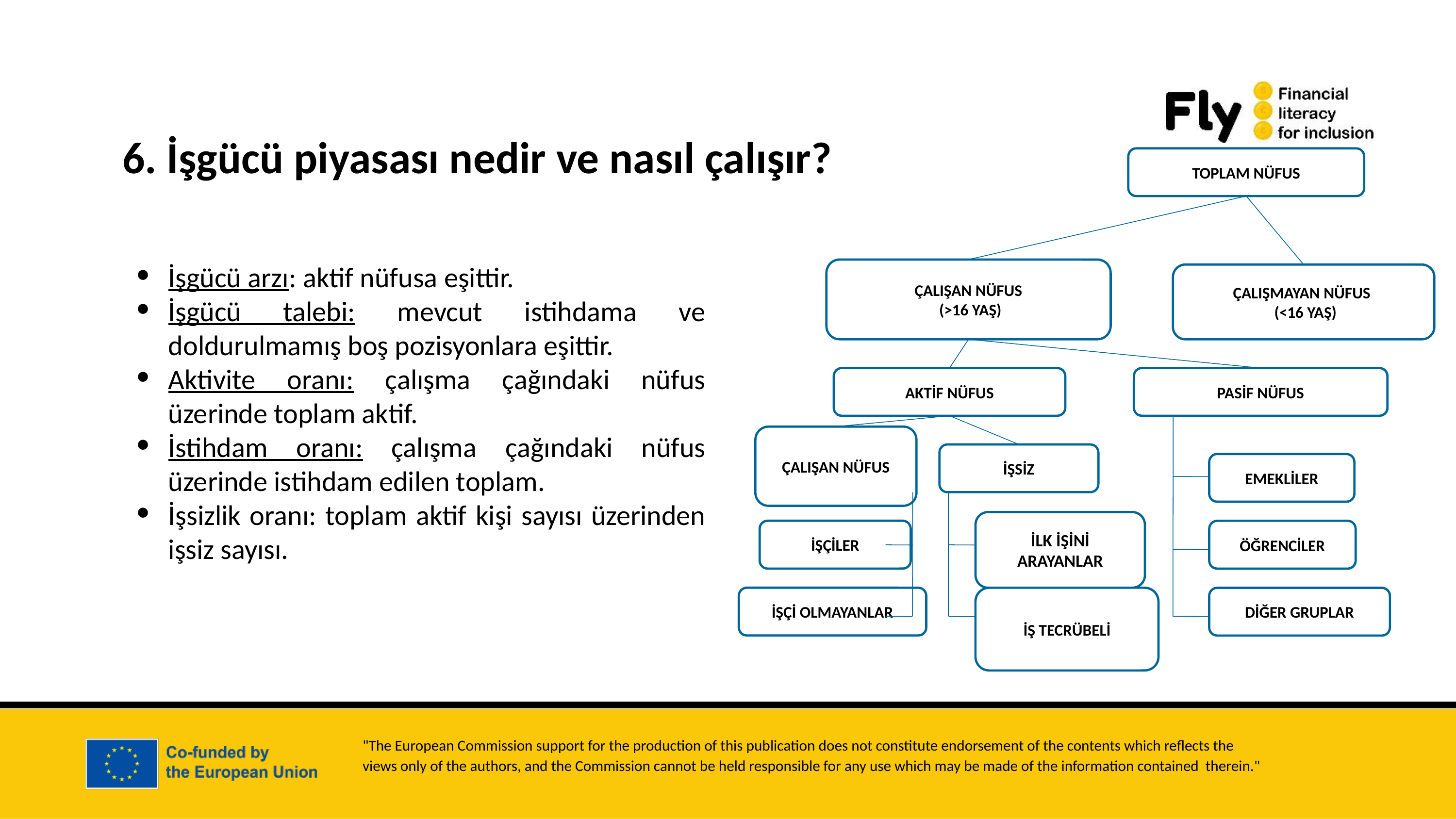

6. İşgücü piyasası nedir ve nasıl çalışır?

TOPLAM NÜFUS
ÇALIŞAN NÜFUS
 (>16 YAŞ)
ÇALIŞMAYAN NÜFUS
 (<16 YAŞ)
AKTİF NÜFUS
PASİF NÜFUS
ÇALIŞAN NÜFUS
İŞSİZ
EMEKLİLER
İLK İŞİNİ ARAYANLAR
İŞÇİLER
ÖĞRENCİLER
İŞÇİ OLMAYANLAR
İŞ TECRÜBELİ
DİĞER GRUPLAR
İşgücü arzı: aktif nüfusa eşittir.
İşgücü talebi: mevcut istihdama ve doldurulmamış boş pozisyonlara eşittir.
Aktivite oranı: çalışma çağındaki nüfus üzerinde toplam aktif.
İstihdam oranı: çalışma çağındaki nüfus üzerinde istihdam edilen toplam.
İşsizlik oranı: toplam aktif kişi sayısı üzerinden işsiz sayısı.